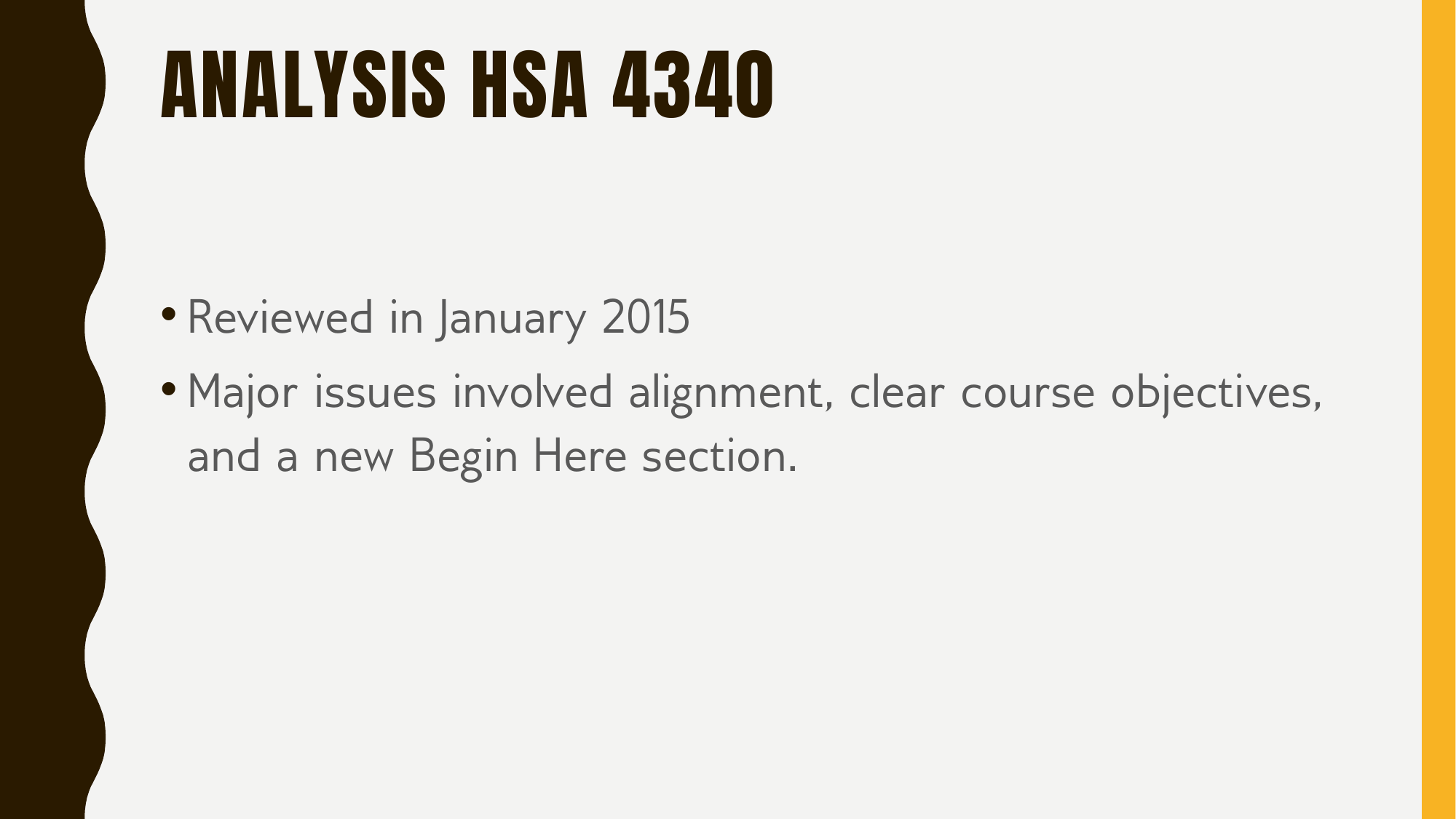

# Analysis HSA 4340
Reviewed in January 2015
Major issues involved alignment, clear course objectives, and a new Begin Here section.